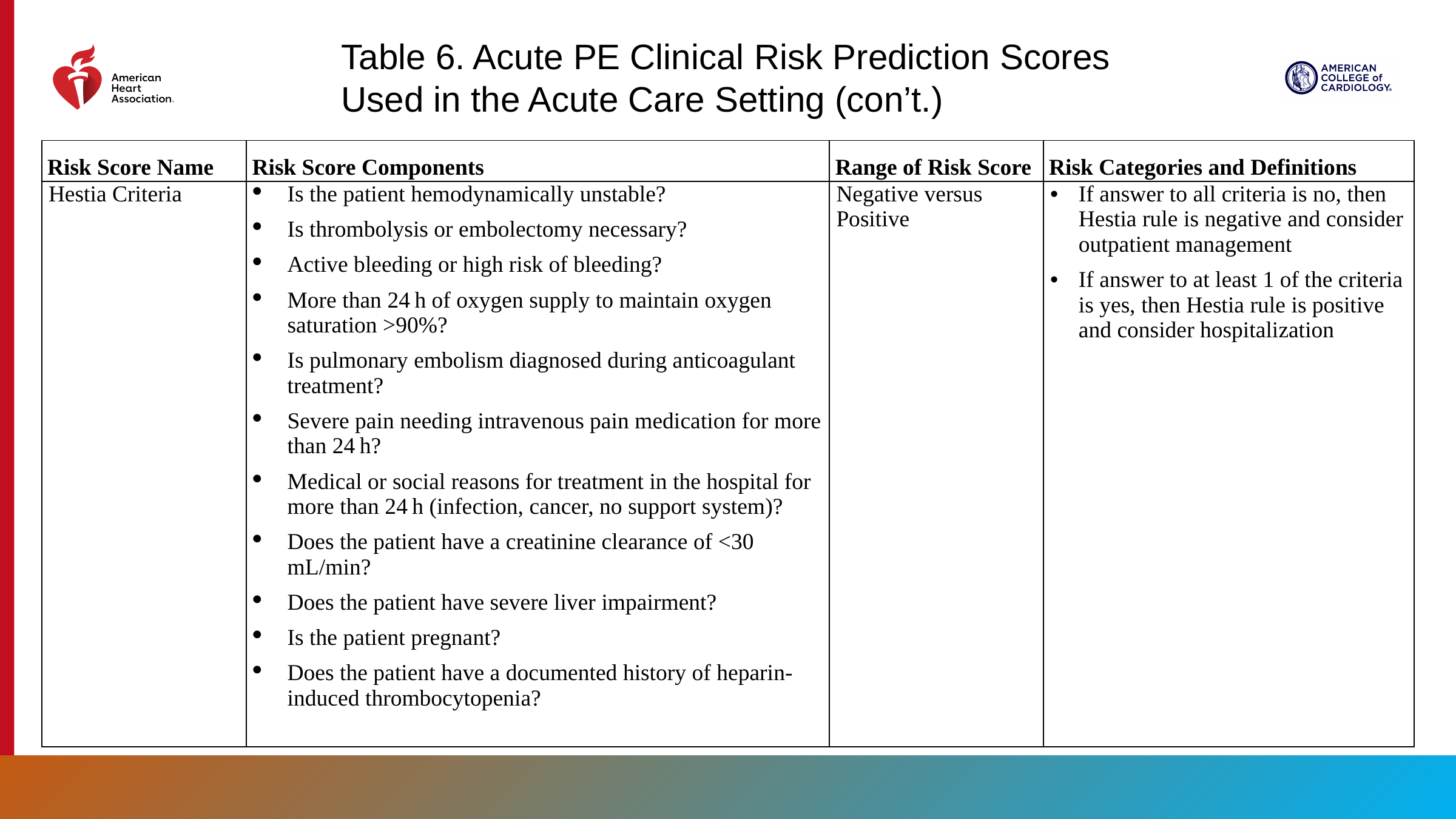

Table 6. Acute PE Clinical Risk Prediction Scores Used in the Acute Care Setting (con’t.)
| Risk Score Name | Risk Score Components | Range of Risk Score | Risk Categories and Definitions |
| --- | --- | --- | --- |
| Hestia Criteria | Is the patient hemodynamically unstable? Is thrombolysis or embolectomy necessary? Active bleeding or high risk of bleeding? More than 24 h of oxygen supply to maintain oxygen saturation >90%? Is pulmonary embolism diagnosed during anticoagulant treatment? Severe pain needing intravenous pain medication for more than 24 h? Medical or social reasons for treatment in the hospital for more than 24 h (infection, cancer, no support system)? Does the patient have a creatinine clearance of <30 mL/min? Does the patient have severe liver impairment? Is the patient pregnant? Does the patient have a documented history of heparin-induced thrombocytopenia? | Negative versus Positive | If answer to all criteria is no, then Hestia rule is negative and consider outpatient management If answer to at least 1 of the criteria is yes, then Hestia rule is positive and consider hospitalization |